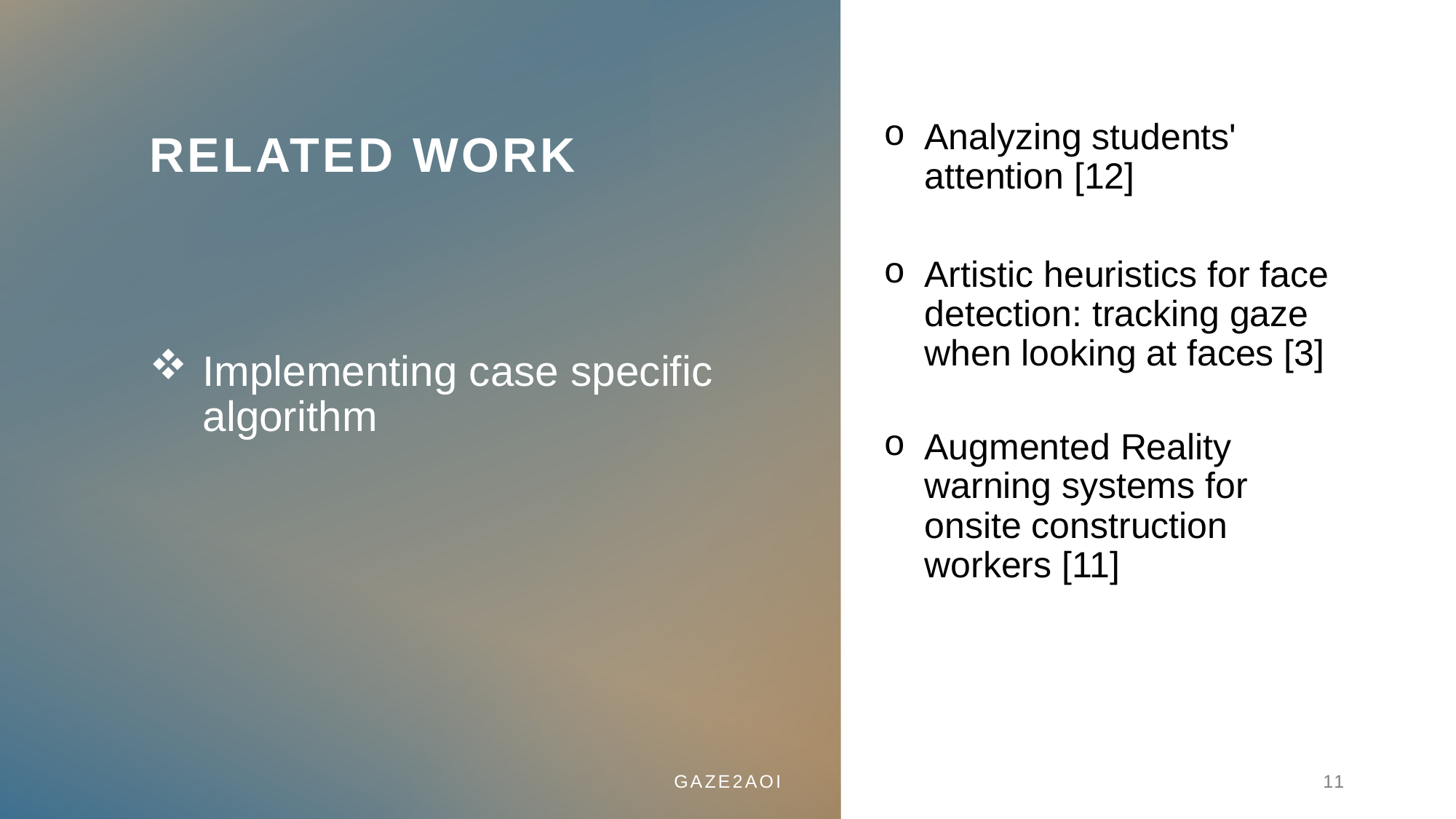

# RELATED WORK
Analyzing students' attention [12]
Artistic heuristics for face detection: tracking gaze when looking at faces [3]
Augmented Reality warning systems for onsite construction workers [11]

Implementing case specific algorithm
GAZE2AOI
11